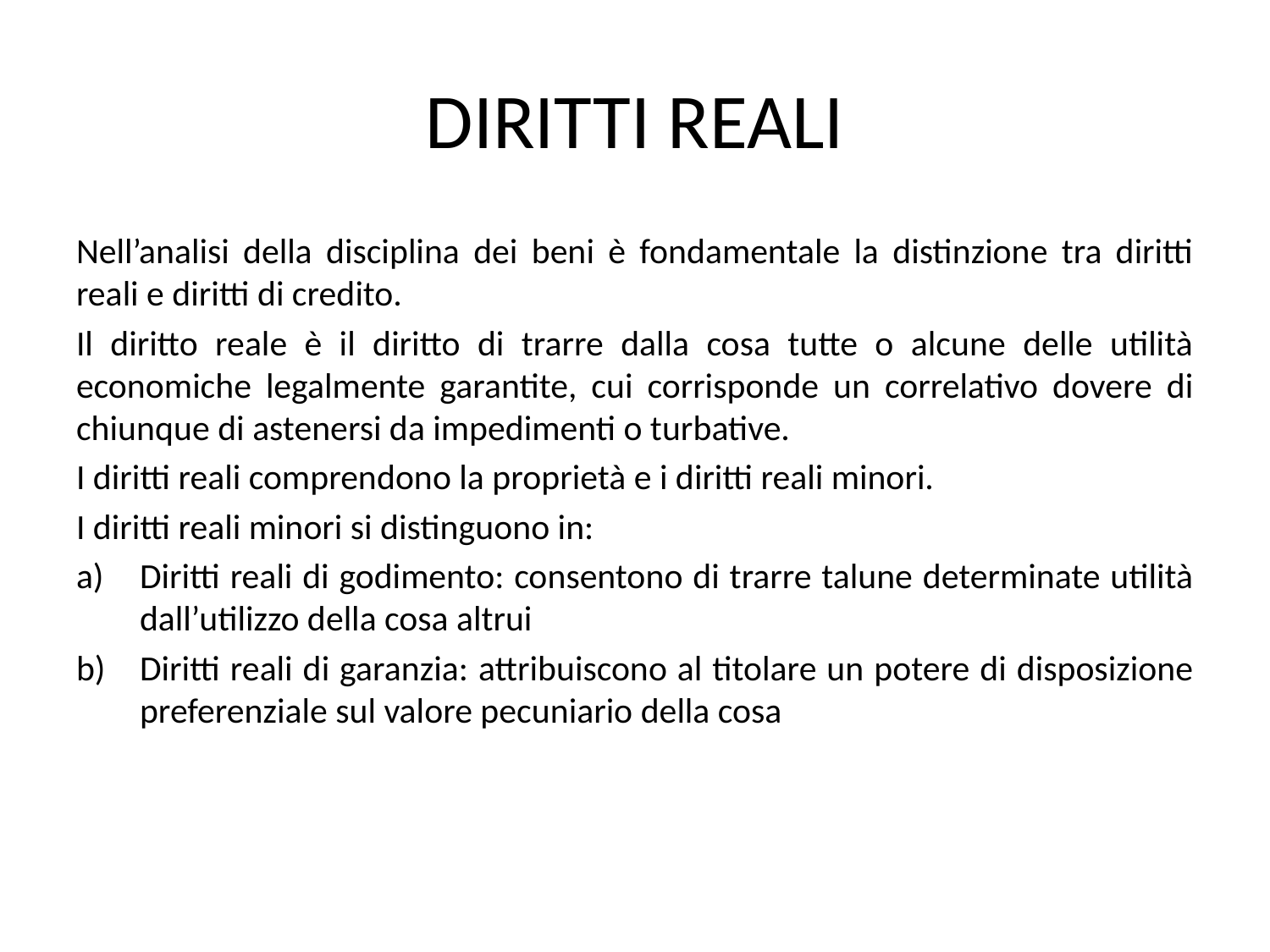

# DIRITTI REALI
Nell’analisi della disciplina dei beni è fondamentale la distinzione tra diritti reali e diritti di credito.
Il diritto reale è il diritto di trarre dalla cosa tutte o alcune delle utilità economiche legalmente garantite, cui corrisponde un correlativo dovere di chiunque di astenersi da impedimenti o turbative.
I diritti reali comprendono la proprietà e i diritti reali minori.
I diritti reali minori si distinguono in:
Diritti reali di godimento: consentono di trarre talune determinate utilità dall’utilizzo della cosa altrui
Diritti reali di garanzia: attribuiscono al titolare un potere di disposizione preferenziale sul valore pecuniario della cosa